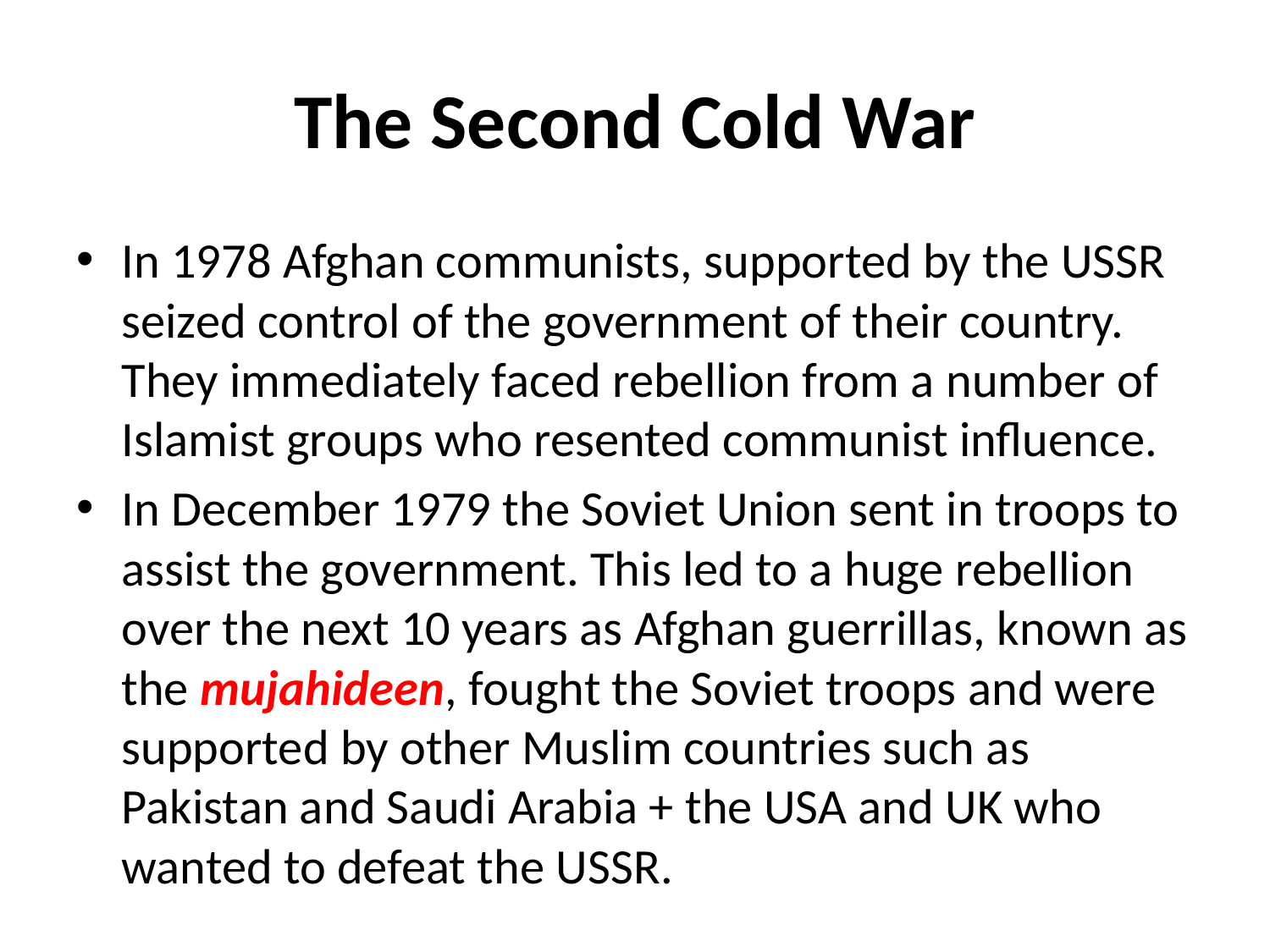

# The Second Cold War
In 1978 Afghan communists, supported by the USSR seized control of the government of their country. They immediately faced rebellion from a number of Islamist groups who resented communist influence.
In December 1979 the Soviet Union sent in troops to assist the government. This led to a huge rebellion over the next 10 years as Afghan guerrillas, known as the mujahideen, fought the Soviet troops and were supported by other Muslim countries such as Pakistan and Saudi Arabia + the USA and UK who wanted to defeat the USSR.